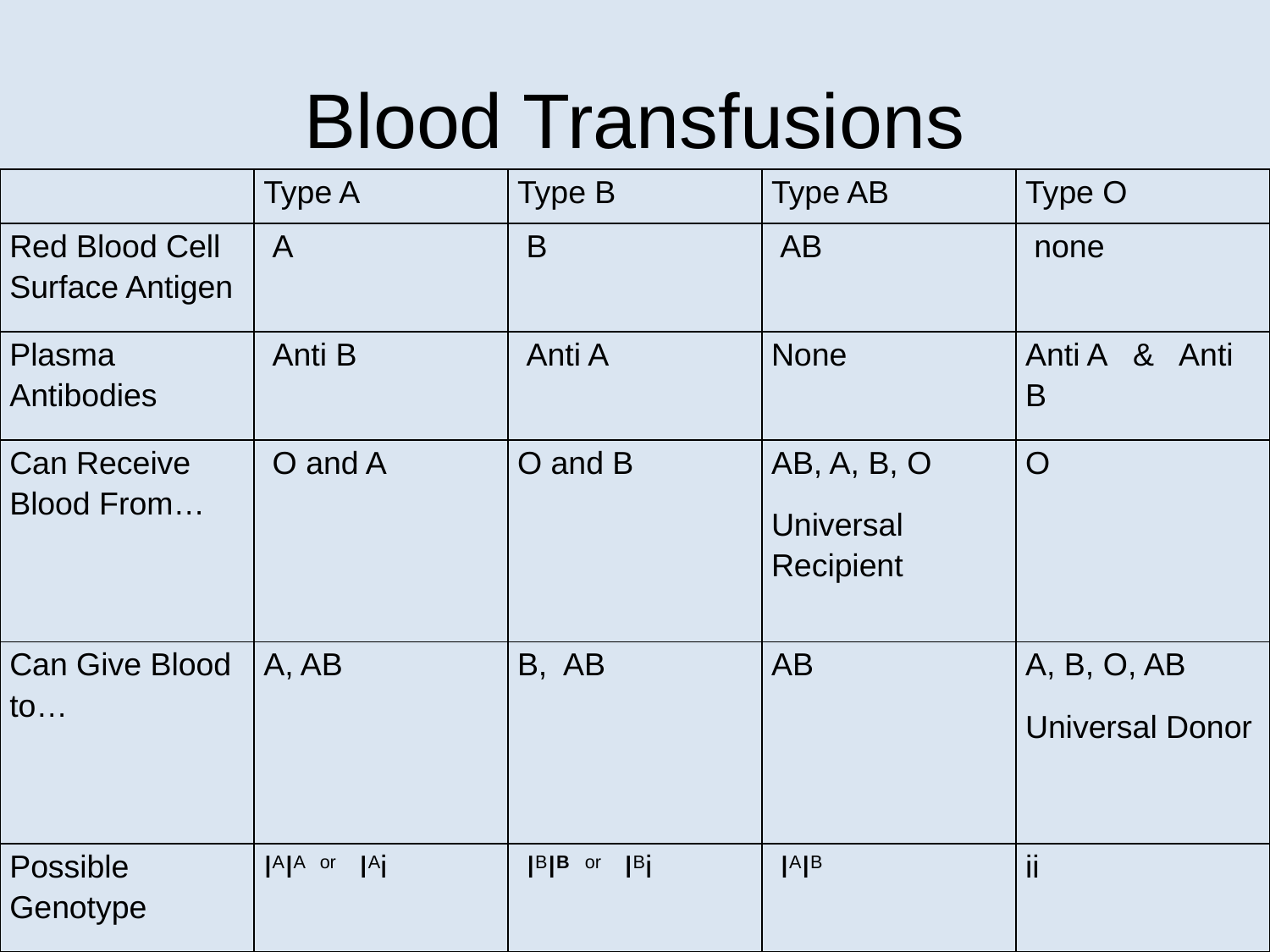

# Blood Transfusions
|  | Type A | Type B | Type AB | Type O |
| --- | --- | --- | --- | --- |
| Red Blood Cell Surface Antigen | A | B | AB | none |
| Plasma Antibodies | Anti B | Anti A | None | Anti A & Anti B |
| Can Receive Blood From… | O and A | O and B | AB, A, B, O Universal Recipient | O |
| Can Give Blood to… | A, AB | B, AB | AB | A, B, O, AB Universal Donor |
| Possible Genotype | IAIA or IAi | IBIB or IBi | IAIB | ii |